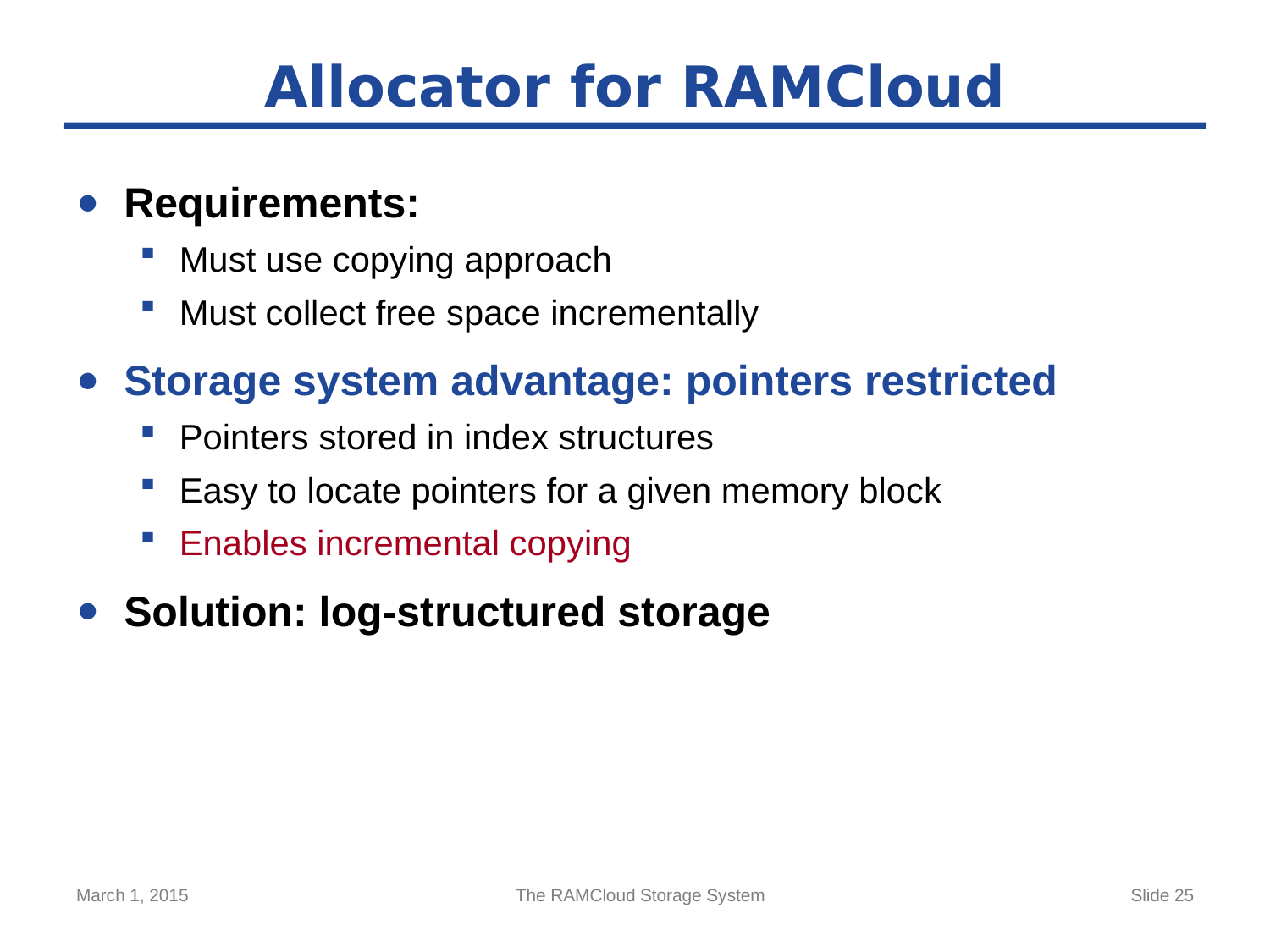

# Allocator for RAMCloud
Requirements:
Must use copying approach
Must collect free space incrementally
Storage system advantage: pointers restricted
Pointers stored in index structures
Easy to locate pointers for a given memory block
Enables incremental copying
Solution: log-structured storage
March 1, 2015
The RAMCloud Storage System
Slide 25